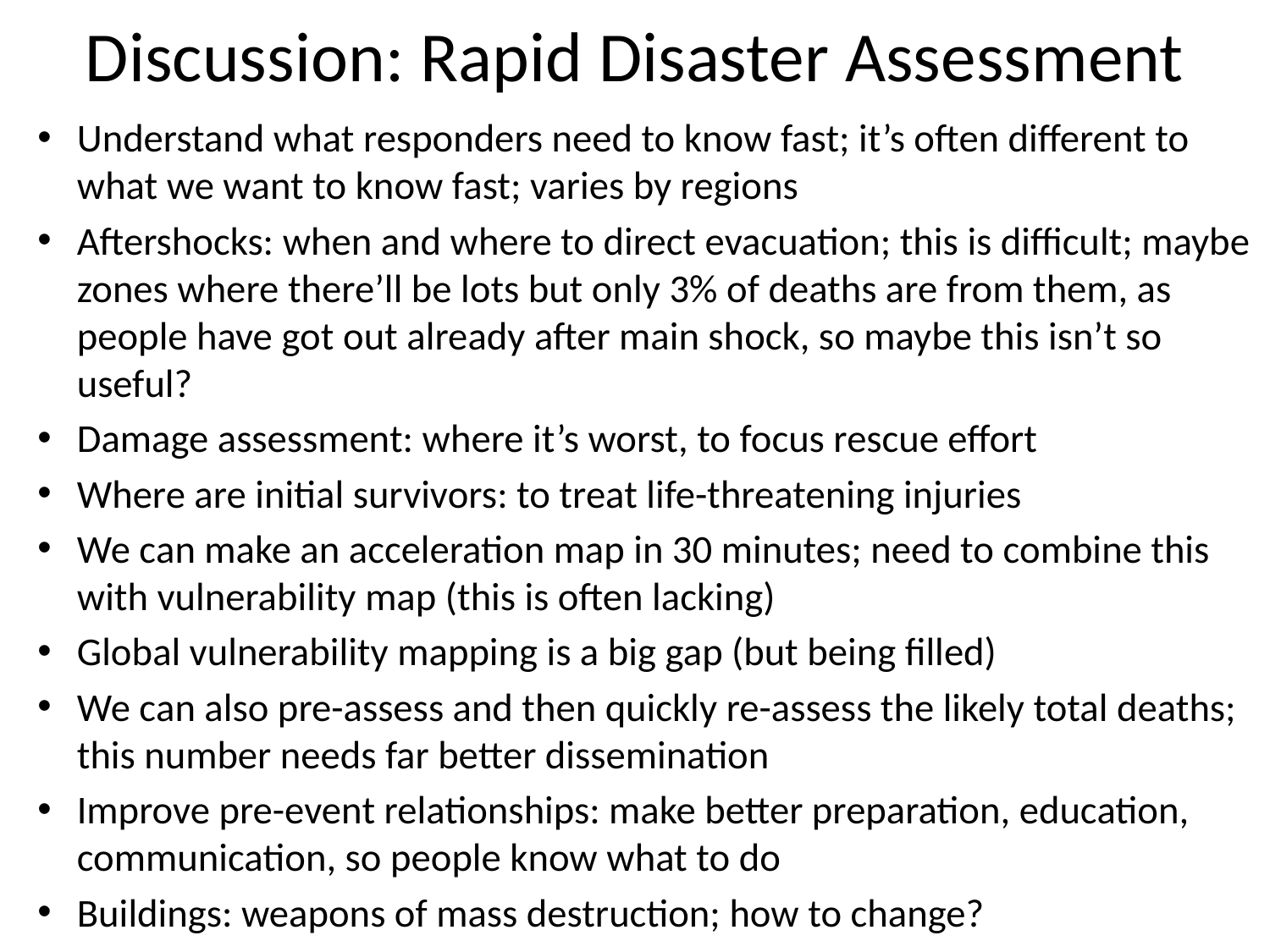

# Discussion: Rapid Disaster Assessment
Understand what responders need to know fast; it’s often different to what we want to know fast; varies by regions
Aftershocks: when and where to direct evacuation; this is difficult; maybe zones where there’ll be lots but only 3% of deaths are from them, as people have got out already after main shock, so maybe this isn’t so useful?
Damage assessment: where it’s worst, to focus rescue effort
Where are initial survivors: to treat life-threatening injuries
We can make an acceleration map in 30 minutes; need to combine this with vulnerability map (this is often lacking)
Global vulnerability mapping is a big gap (but being filled)
We can also pre-assess and then quickly re-assess the likely total deaths; this number needs far better dissemination
Improve pre-event relationships: make better preparation, education, communication, so people know what to do
Buildings: weapons of mass destruction; how to change?